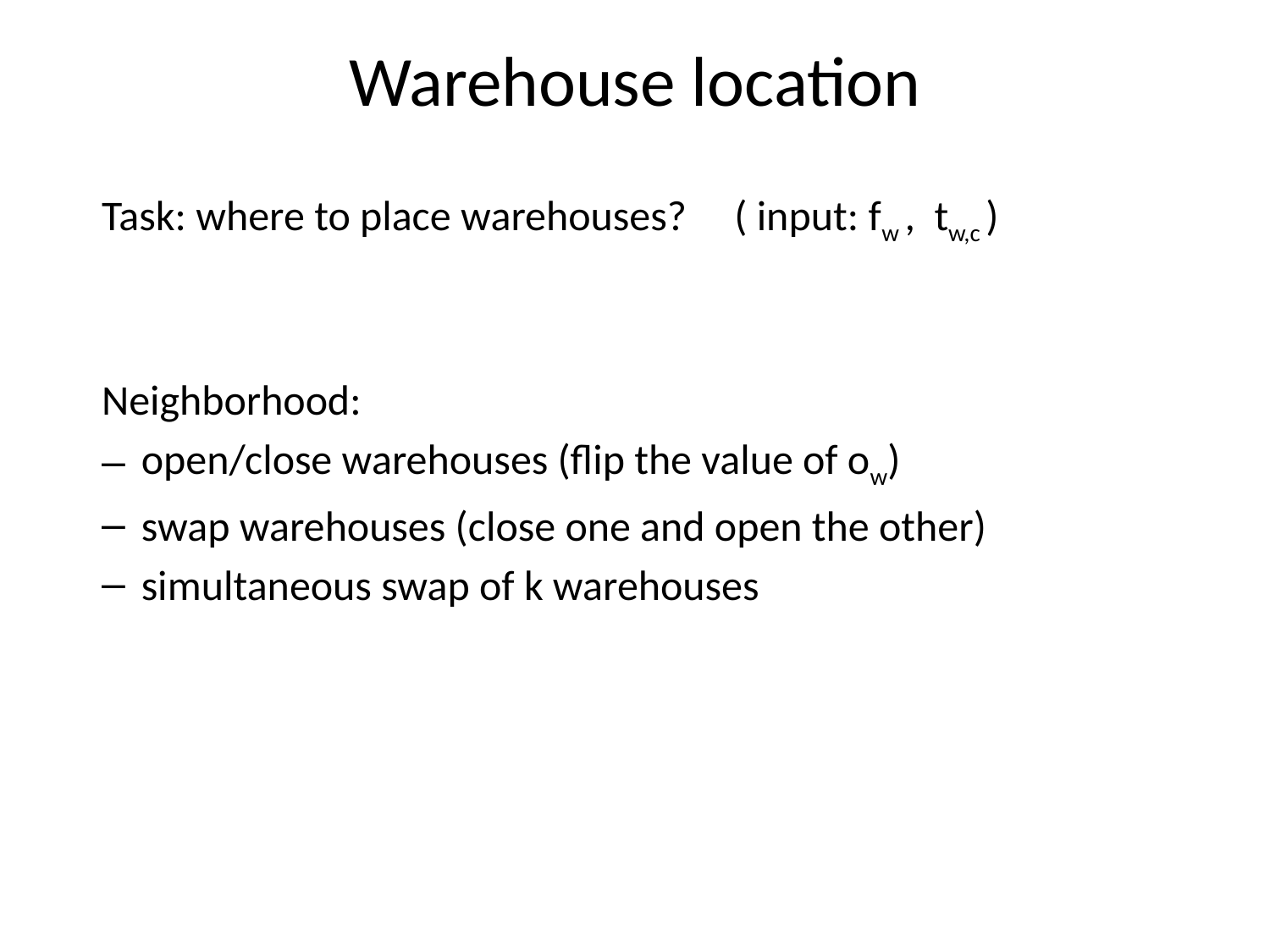

# Warehouse location

Task: where to place warehouses?     ( input: fw ,  tw,c )

Neighborhood:
open/close warehouses (flip the value of ow)
swap warehouses (close one and open the other)
simultaneous swap of k warehouses